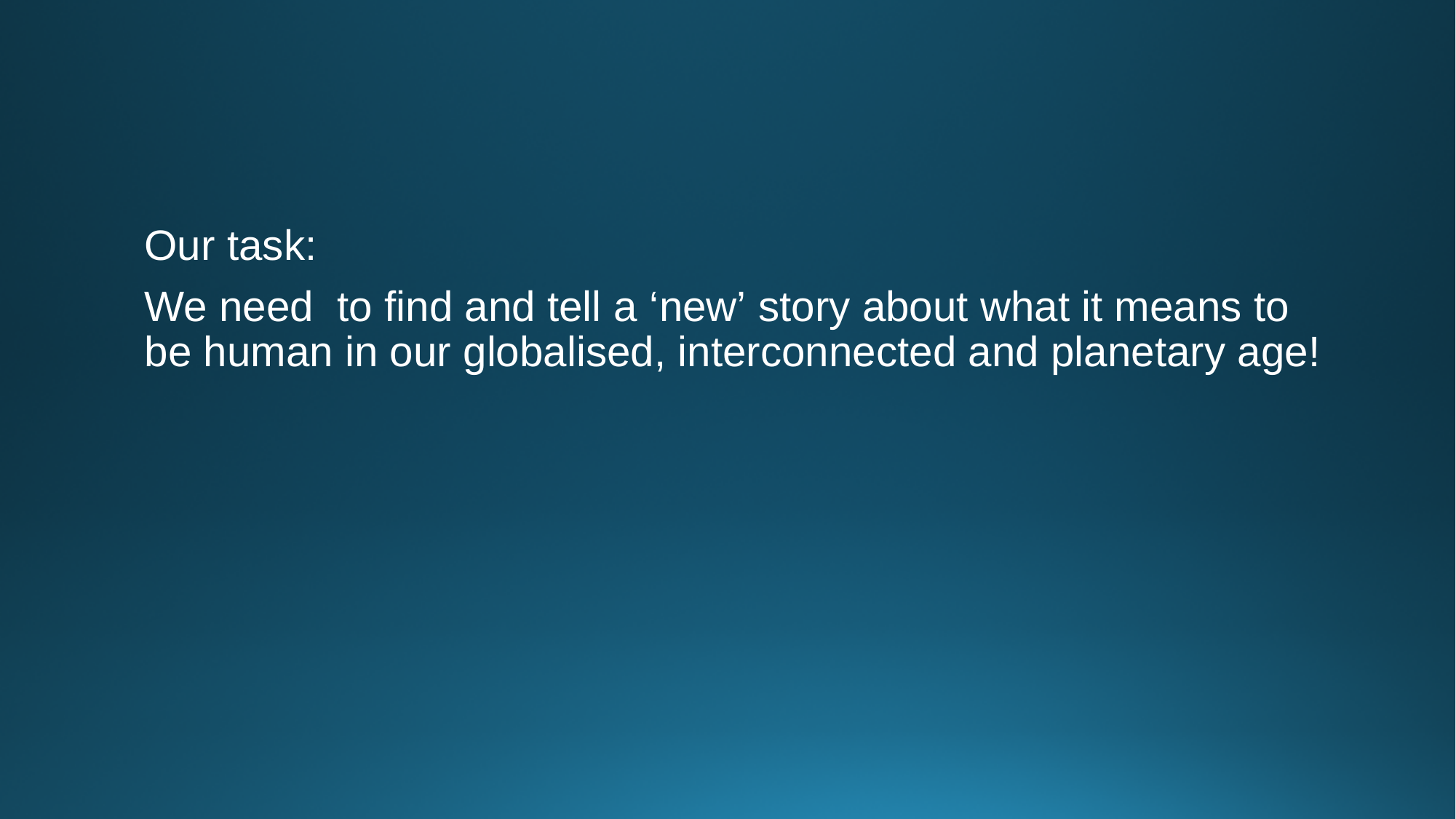

Our task:
We need  to find and tell a ‘new’ story about what it means to be human in our globalised, interconnected and planetary age!